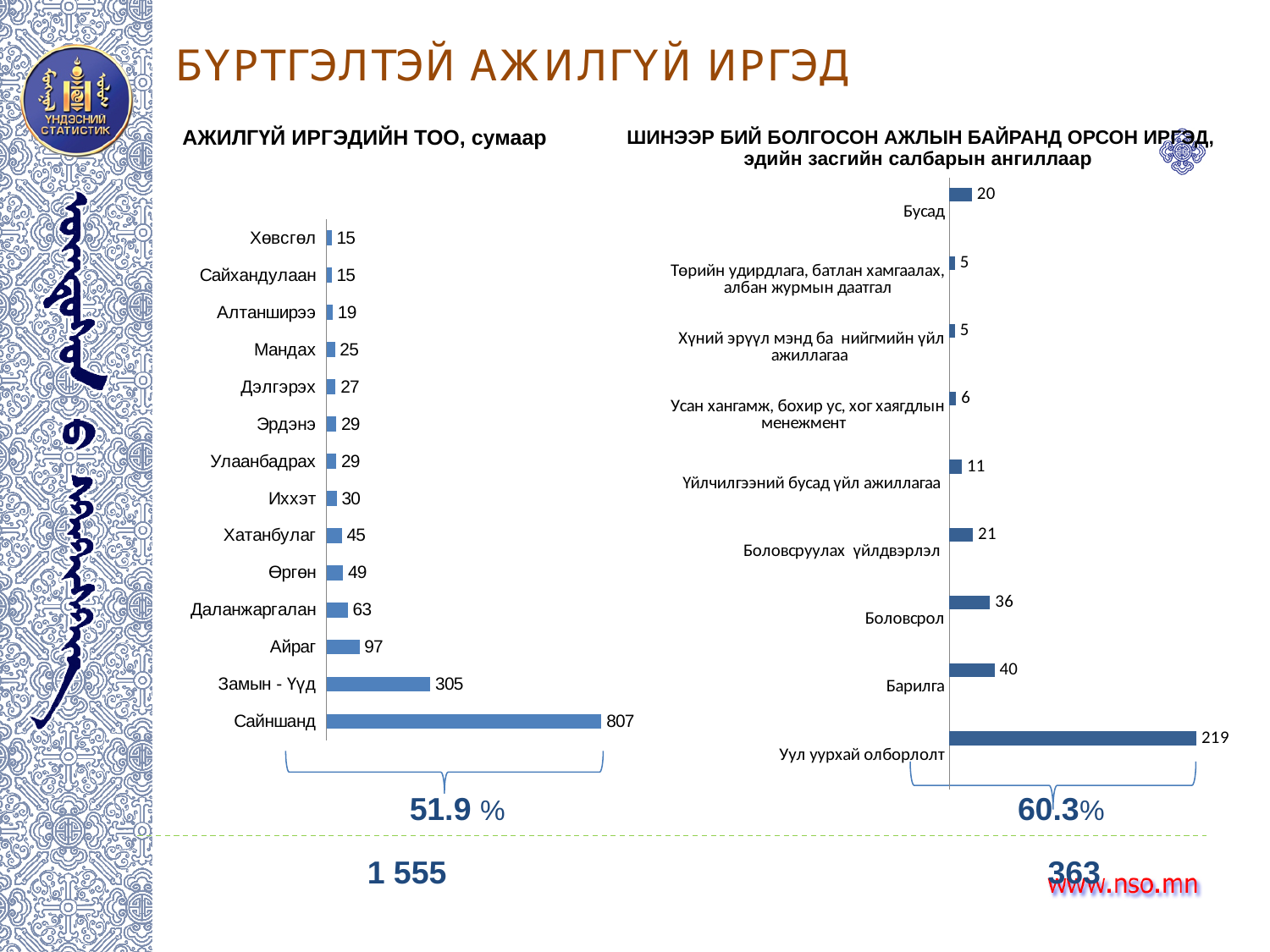

# БҮРТГЭЛТЭЙ АЖИЛГҮЙ ИРГЭД
| АЖИЛГҮЙ ИРГЭДИЙН ТОО, сумаар |  |
| --- | --- |
| ШИНЭЭР БИЙ БОЛГОСОН АЖЛЫН БАЙРАНД ОРСОН ИРГЭД, эдийн засгийн салбарын ангиллаар |
| --- |

### Chart

| Category |  |  |  |
|---|---|---|---|
| Уул уурхай олборлолт | None | None | 219.0 |
| Барилга | None | None | 40.0 |
| Боловсрол | None | None | 36.0 |
| Боловсруулах  үйлдвэрлэл  | None | None | 21.0 |
| Үйлчилгээний бусад үйл ажиллагаа  | None | None | 11.0 |
| Усан хангамж, бохир ус, хог хаягдлын менежмент   | None | None | 6.0 |
| Хүний эрүүл мэнд ба  нийгмийн үйл ажиллагаа  | None | None | 5.0 |
| Төрийн удирдлага, батлан хамгаалах, албан журмын даатгал | None | None | 5.0 |
| Бусад | None | None | 20.0 |

### Chart

| Category |  |
|---|---|
| Сайншанд  | 807.0 |
| Замын - Үүд  | 305.0 |
| Айраг  | 97.0 |
| Даланжаргалан  | 63.0 |
| Өргөн  | 49.0 |
| Хатанбулаг  | 45.0 |
| Иххэт  | 30.0 |
| Улаанбадрах  | 29.0 |
| Эрдэнэ  | 29.0 |
| Дэлгэрэх  | 27.0 |
| Мандах  | 25.0 |
| Алтанширээ  | 19.0 |
| Сайхандулаан  | 15.0 |
| Хөвсгөл  | 15.0 |

   51.9 %
60.3%
   1 555
 363